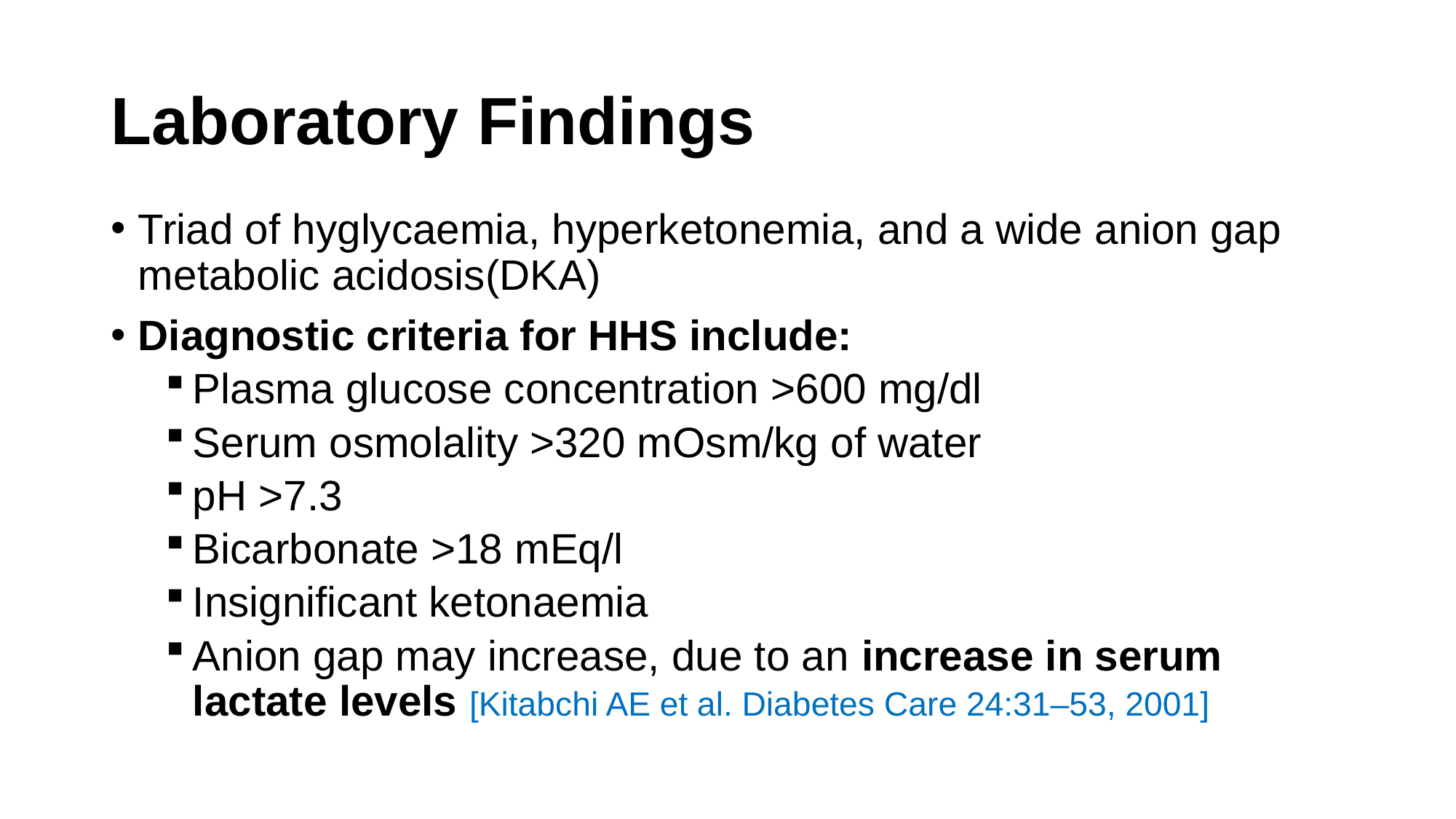

# Laboratory Findings
Triad of hyglycaemia, hyperketonemia, and a wide anion gap metabolic acidosis(DKA)
Diagnostic criteria for HHS include:
Plasma glucose concentration >600 mg/dl
Serum osmolality >320 mOsm/kg of water
pH >7.3
Bicarbonate >18 mEq/l
Insignificant ketonaemia
Anion gap may increase, due to an increase in serum lactate levels [Kitabchi AE et al. Diabetes Care 24:31–53, 2001]